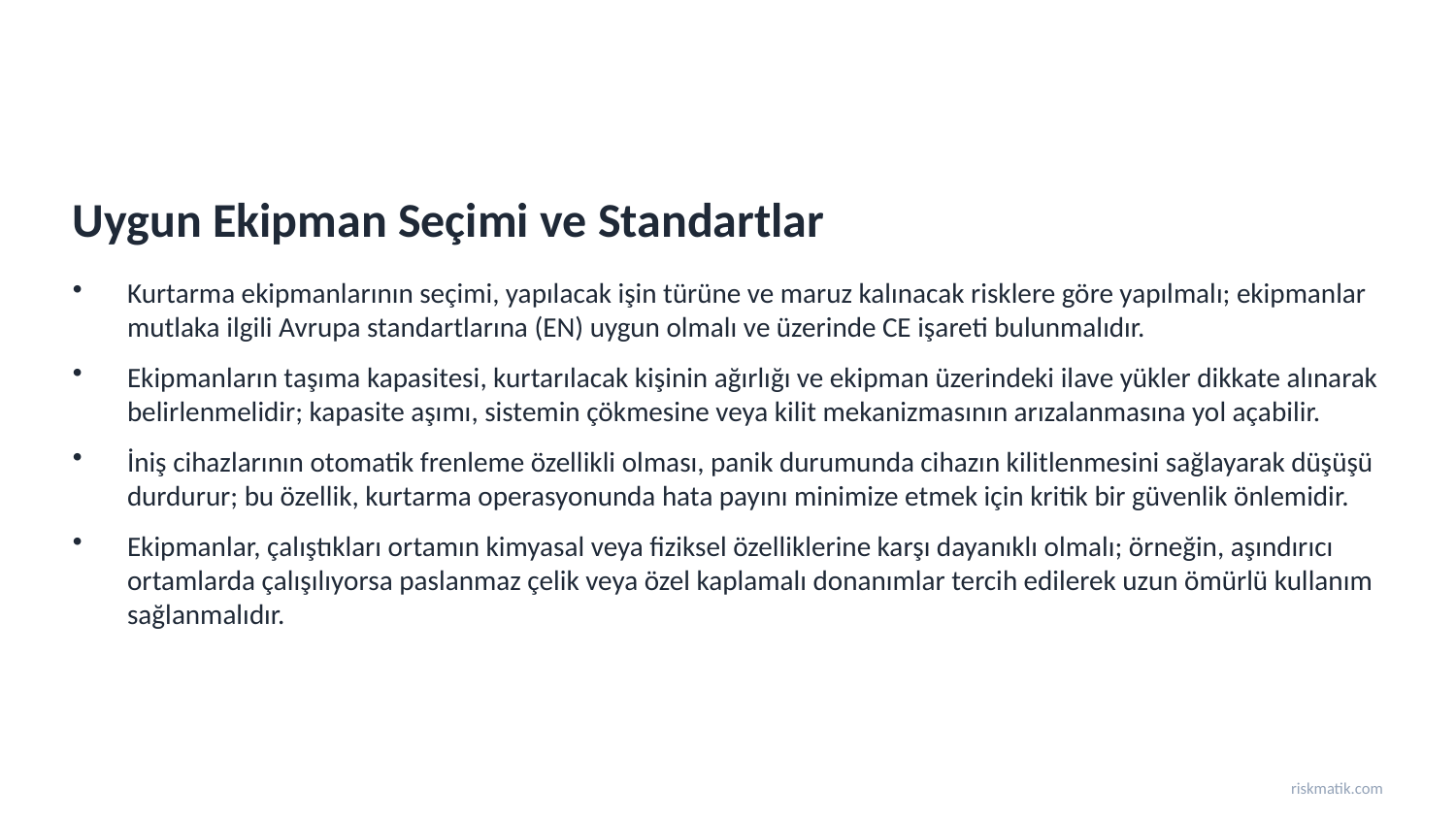

Uygun Ekipman Seçimi ve Standartlar
Kurtarma ekipmanlarının seçimi, yapılacak işin türüne ve maruz kalınacak risklere göre yapılmalı; ekipmanlar mutlaka ilgili Avrupa standartlarına (EN) uygun olmalı ve üzerinde CE işareti bulunmalıdır.
Ekipmanların taşıma kapasitesi, kurtarılacak kişinin ağırlığı ve ekipman üzerindeki ilave yükler dikkate alınarak belirlenmelidir; kapasite aşımı, sistemin çökmesine veya kilit mekanizmasının arızalanmasına yol açabilir.
İniş cihazlarının otomatik frenleme özellikli olması, panik durumunda cihazın kilitlenmesini sağlayarak düşüşü durdurur; bu özellik, kurtarma operasyonunda hata payını minimize etmek için kritik bir güvenlik önlemidir.
Ekipmanlar, çalıştıkları ortamın kimyasal veya fiziksel özelliklerine karşı dayanıklı olmalı; örneğin, aşındırıcı ortamlarda çalışılıyorsa paslanmaz çelik veya özel kaplamalı donanımlar tercih edilerek uzun ömürlü kullanım sağlanmalıdır.
riskmatik.com